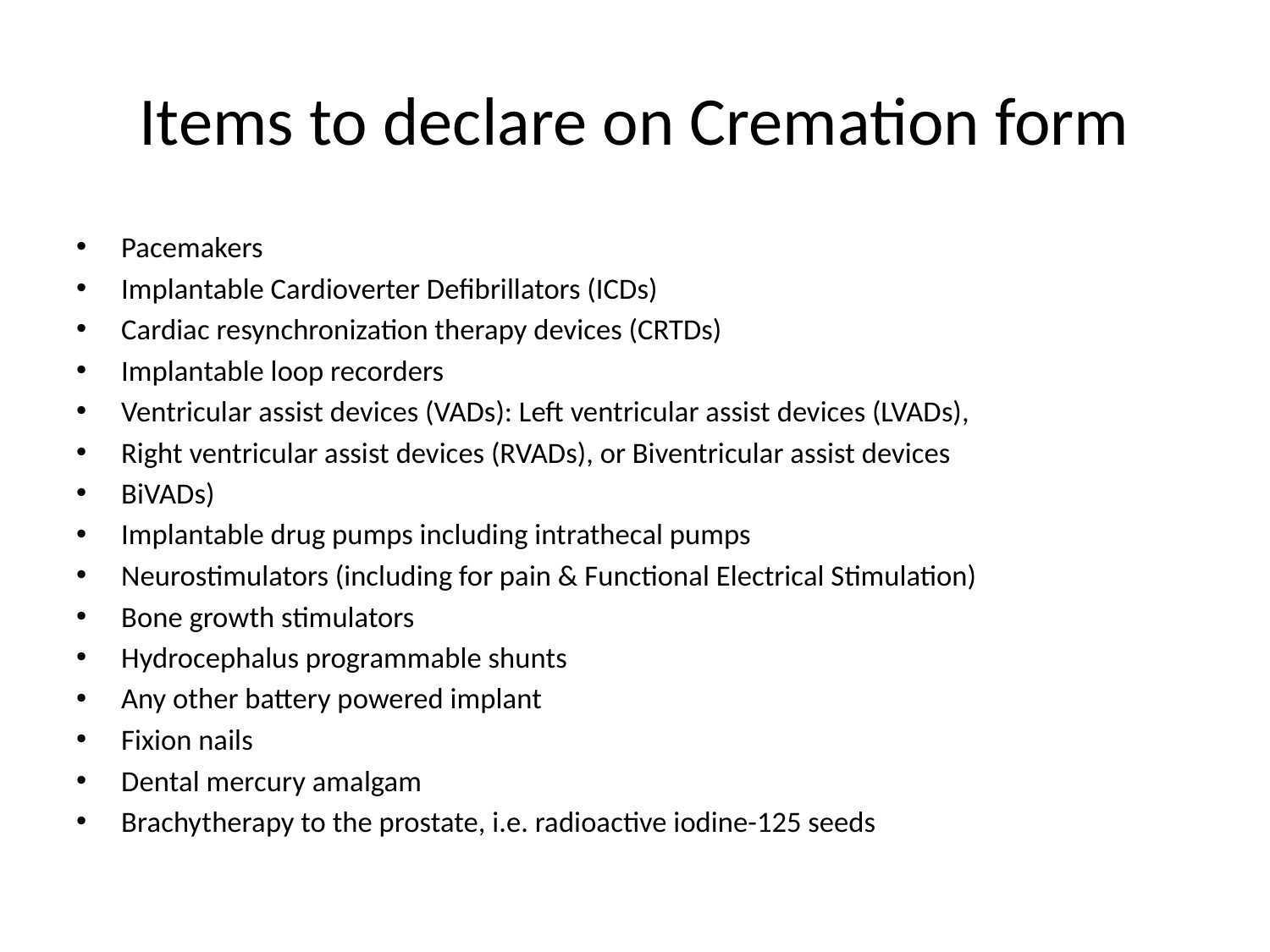

# Items to declare on Cremation form
Pacemakers
Implantable Cardioverter Defibrillators (ICDs)
Cardiac resynchronization therapy devices (CRTDs)
Implantable loop recorders
Ventricular assist devices (VADs): Left ventricular assist devices (LVADs),
Right ventricular assist devices (RVADs), or Biventricular assist devices
BiVADs)
Implantable drug pumps including intrathecal pumps
Neurostimulators (including for pain & Functional Electrical Stimulation)
Bone growth stimulators
Hydrocephalus programmable shunts
Any other battery powered implant
Fixion nails
Dental mercury amalgam
Brachytherapy to the prostate, i.e. radioactive iodine-125 seeds